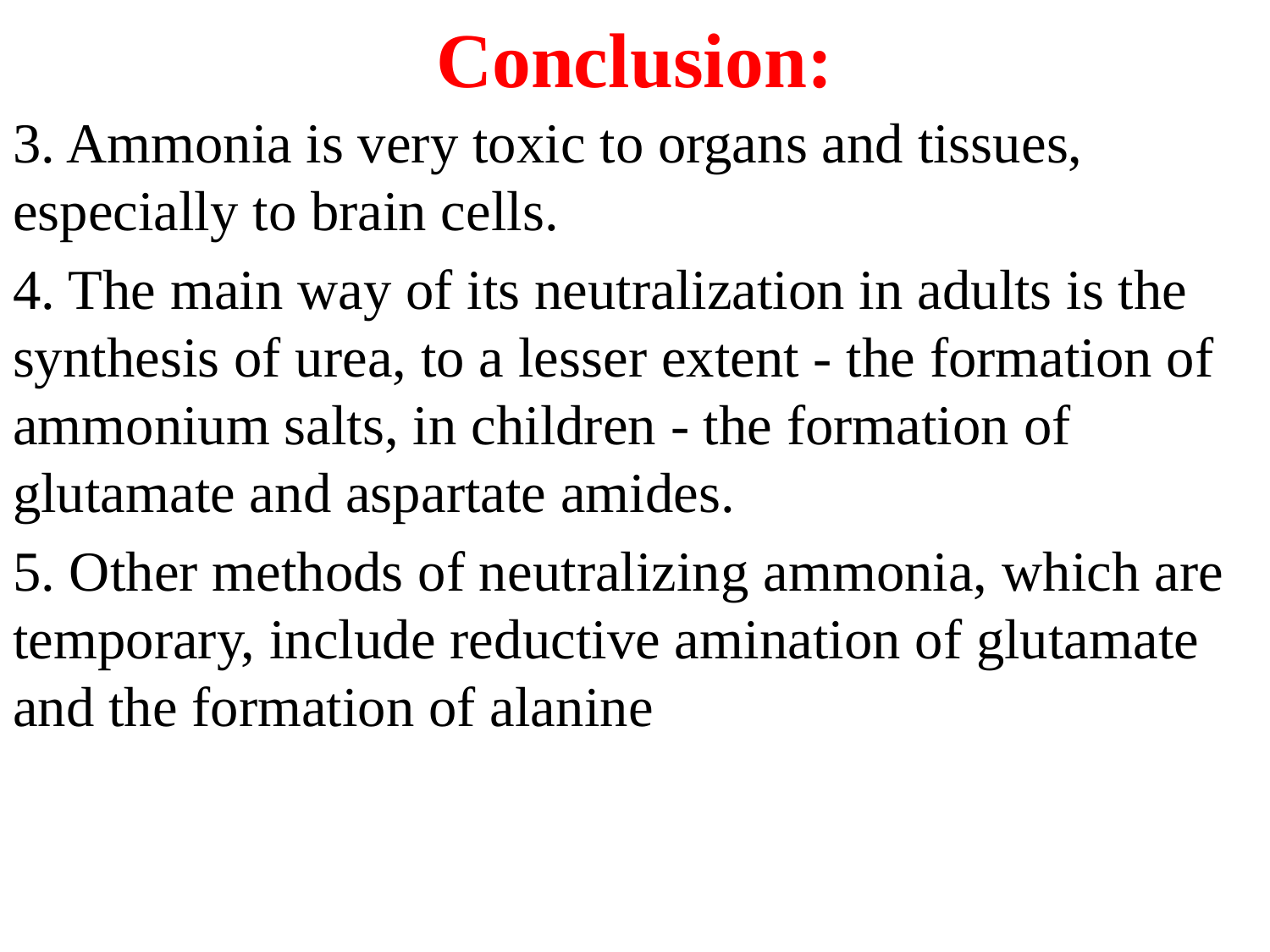

# Conclusion:
3. Ammonia is very toxic to organs and tissues, especially to brain cells.
4. The main way of its neutralization in adults is the synthesis of urea, to a lesser extent - the formation of ammonium salts, in children - the formation of glutamate and aspartate amides.
5. Other methods of neutralizing ammonia, which are temporary, include reductive amination of glutamate and the formation of alanine